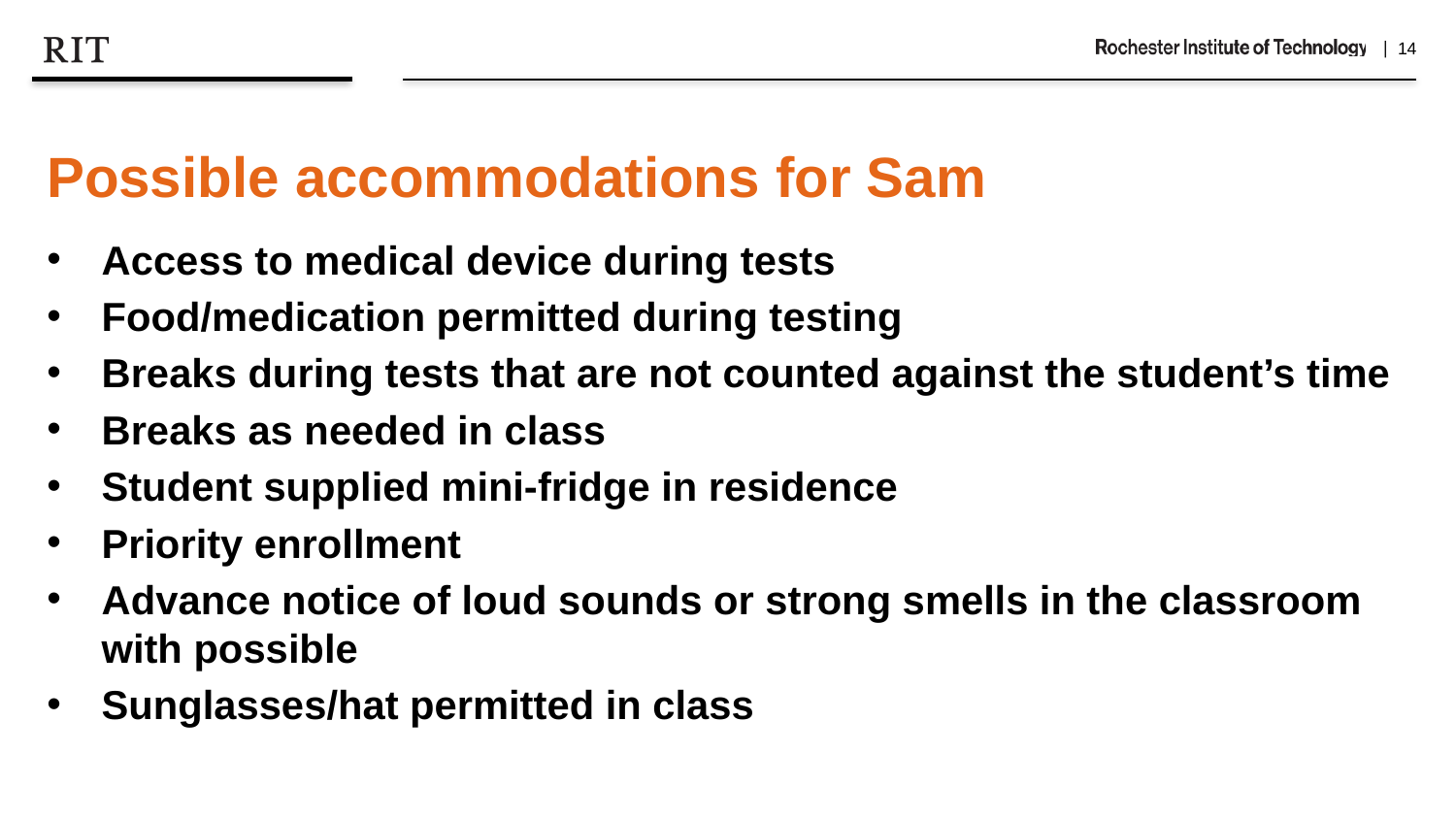

Possible accommodations for Sam
Access to medical device during tests
Food/medication permitted during testing
Breaks during tests that are not counted against the student’s time
Breaks as needed in class
Student supplied mini-fridge in residence
Priority enrollment
Advance notice of loud sounds or strong smells in the classroom with possible
Sunglasses/hat permitted in class